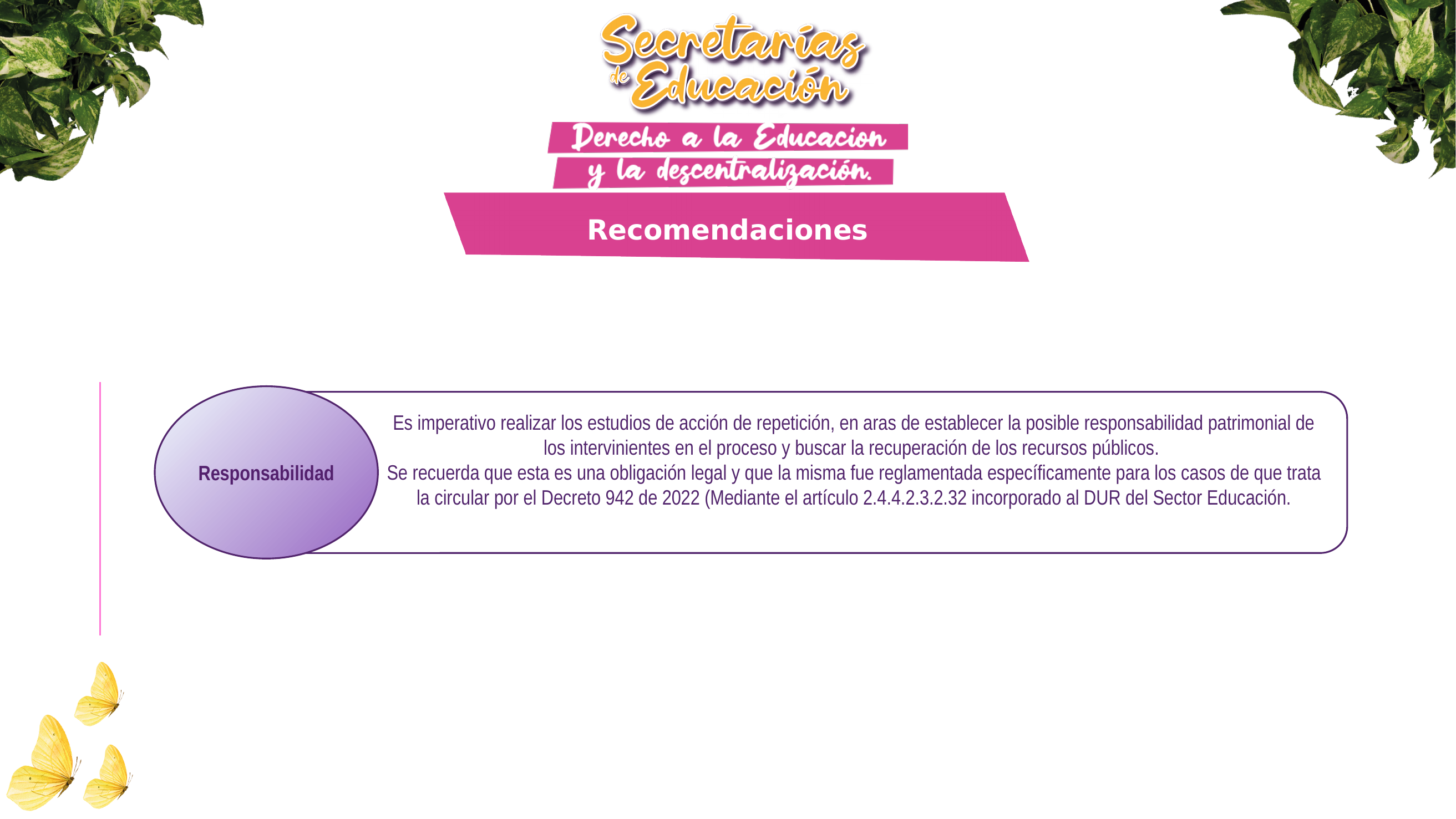

Recomendaciones
Responsabilidad

Es imperativo realizar los estudios de acción de repetición, en aras de establecer la posible responsabilidad patrimonial de los intervinientes en el proceso y buscar la recuperación de los recursos públicos.
Se recuerda que esta es una obligación legal y que la misma fue reglamentada específicamente para los casos de que trata la circular por el Decreto 942 de 2022 (Mediante el artículo 2.4.4.2.3.2.32 incorporado al DUR del Sector Educación.